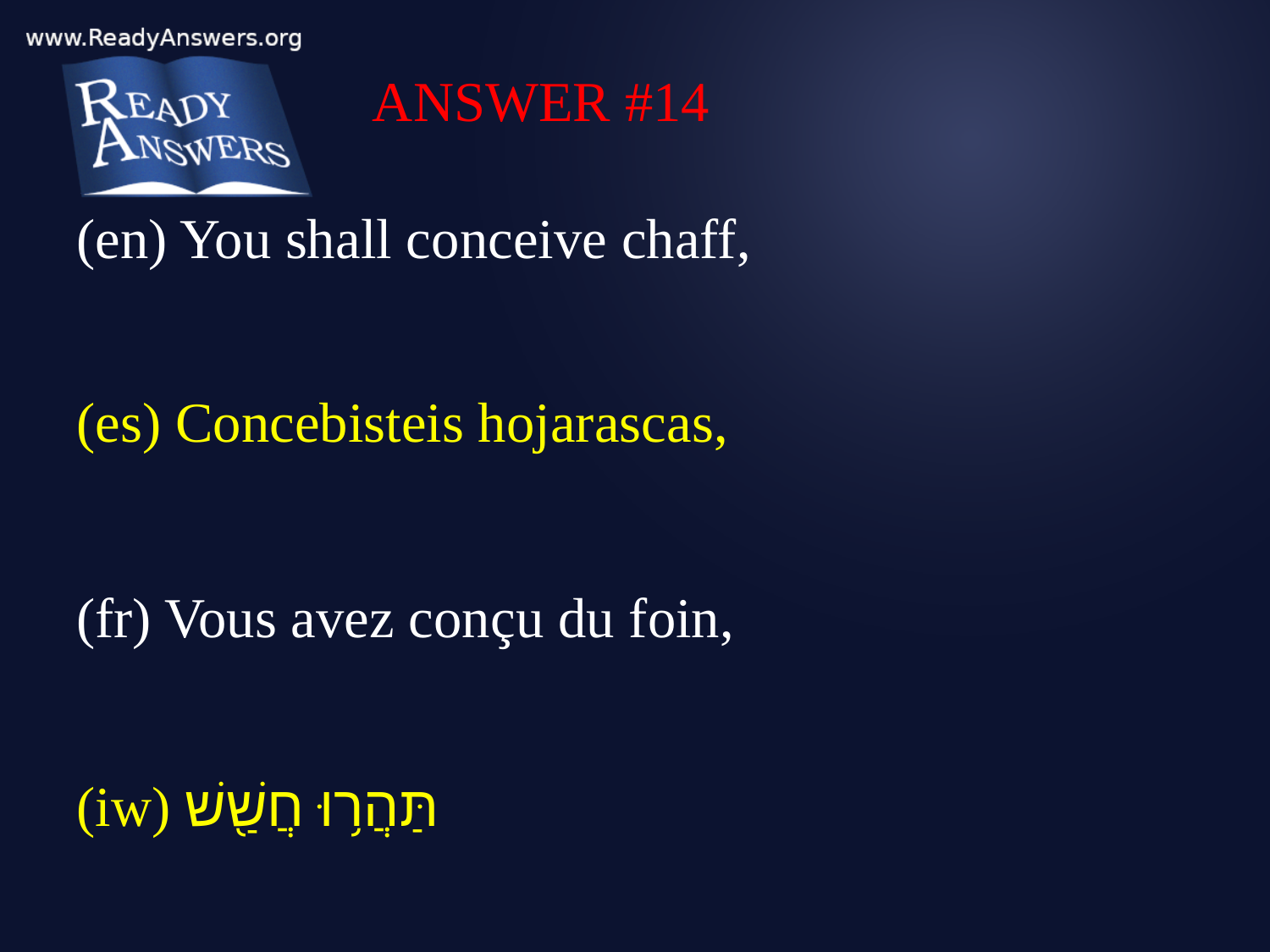

ANSWER #14
(en) You shall conceive chaff,
(es) Concebisteis hojarascas,
(fr) Vous avez conçu du foin,
(iw) תַּהֲר֥וּ חֲשַׁ֖שׁ